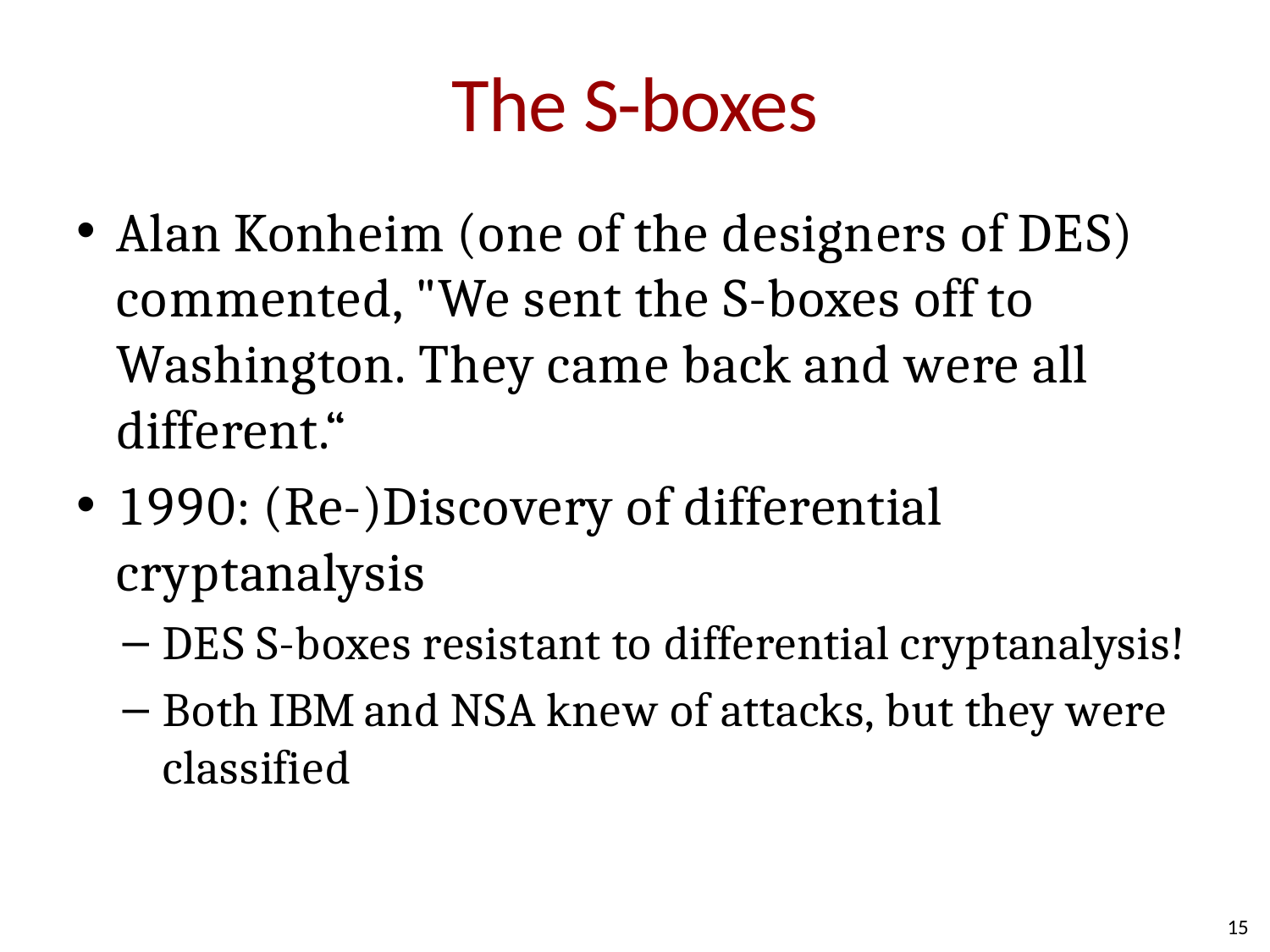

# The S-boxes
Alan Konheim (one of the designers of DES) commented, "We sent the S-boxes off to Washington. They came back and were all different.“
1990: (Re-)Discovery of differential cryptanalysis
DES S-boxes resistant to differential cryptanalysis!
Both IBM and NSA knew of attacks, but they were classified
15